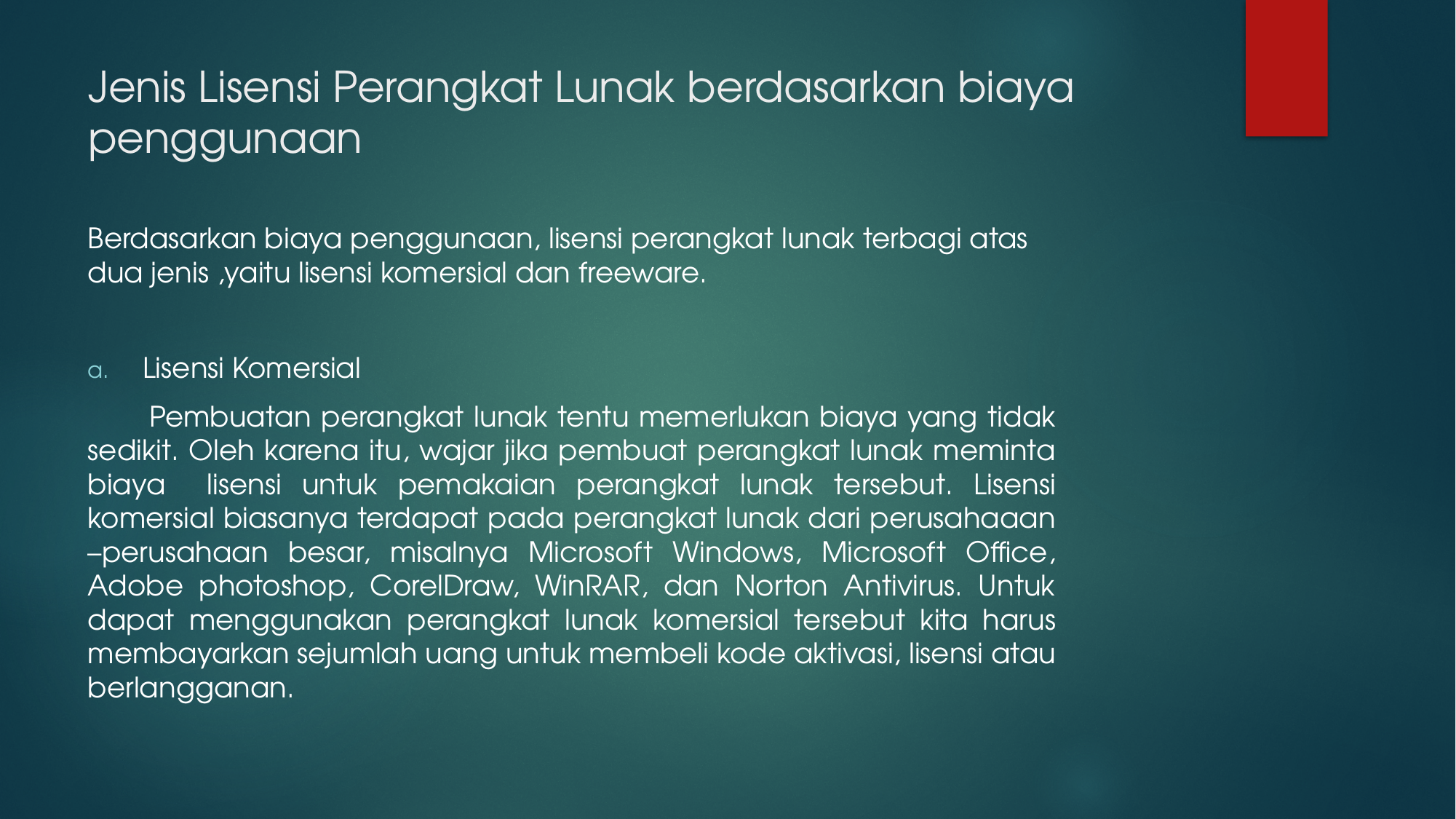

# Jenis Lisensi Perangkat Lunak berdasarkan biaya penggunaan
Berdasarkan biaya penggunaan, lisensi perangkat lunak terbagi atas dua jenis ,yaitu lisensi komersial dan freeware.

Lisensi Komersial
      Pembuatan perangkat lunak tentu memerlukan biaya yang tidak sedikit. Oleh karena itu, wajar jika pembuat perangkat lunak meminta biaya  lisensi untuk pemakaian perangkat lunak tersebut. Lisensi komersial biasanya terdapat pada perangkat lunak dari perusahaaan –perusahaan besar, misalnya Microsoft Windows, Microsoft Office, Adobe photoshop, CorelDraw, WinRAR, dan Norton Antivirus. Untuk dapat menggunakan perangkat lunak komersial tersebut kita harus membayarkan sejumlah uang untuk membeli kode aktivasi, lisensi atau berlangganan.